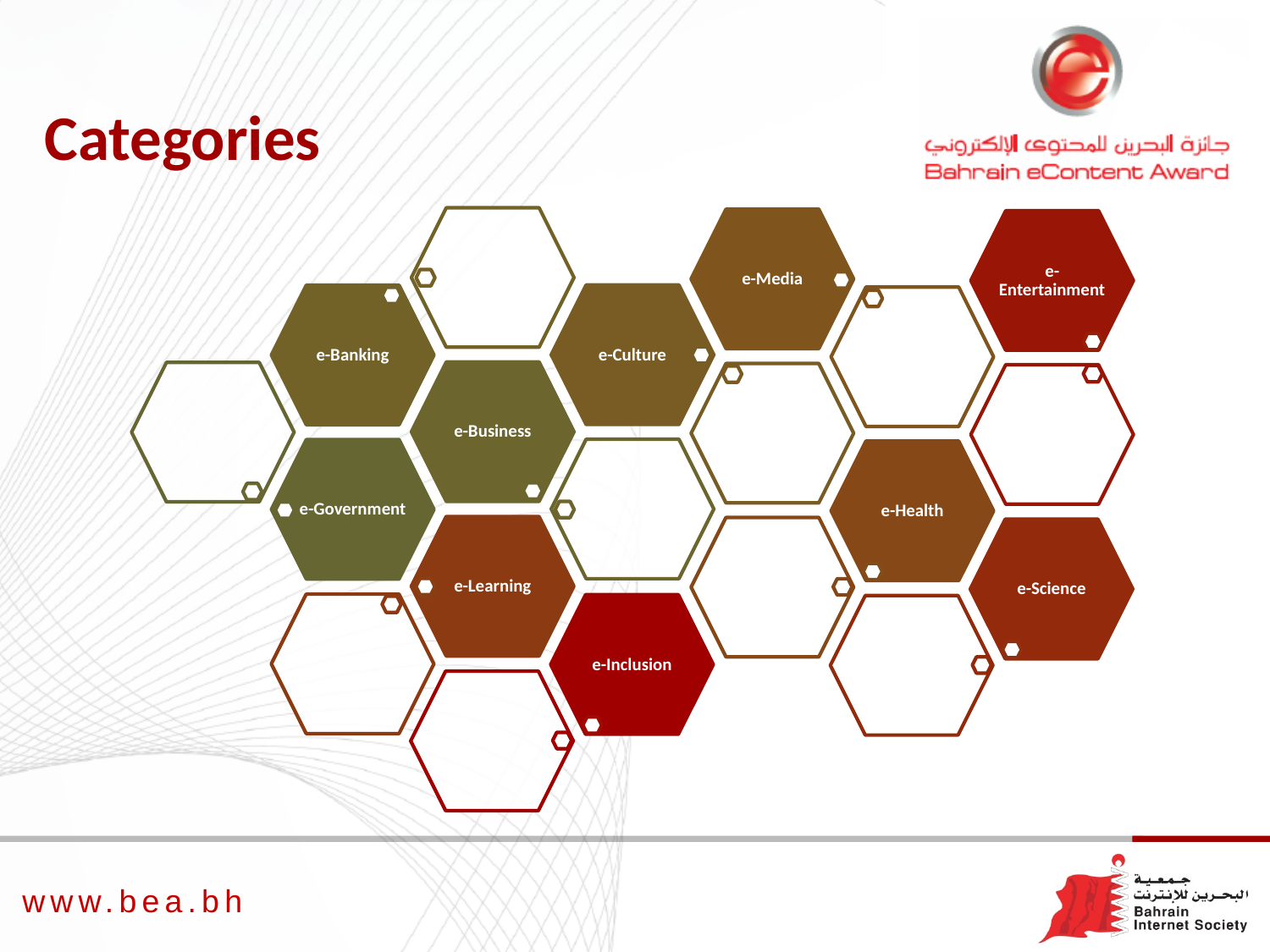

# Categories
e-Government
e-Business
e-Banking
e-Culture
e-Media
e-Health
e-Learning
e-Science
e-Entertainment
e-Inclusion